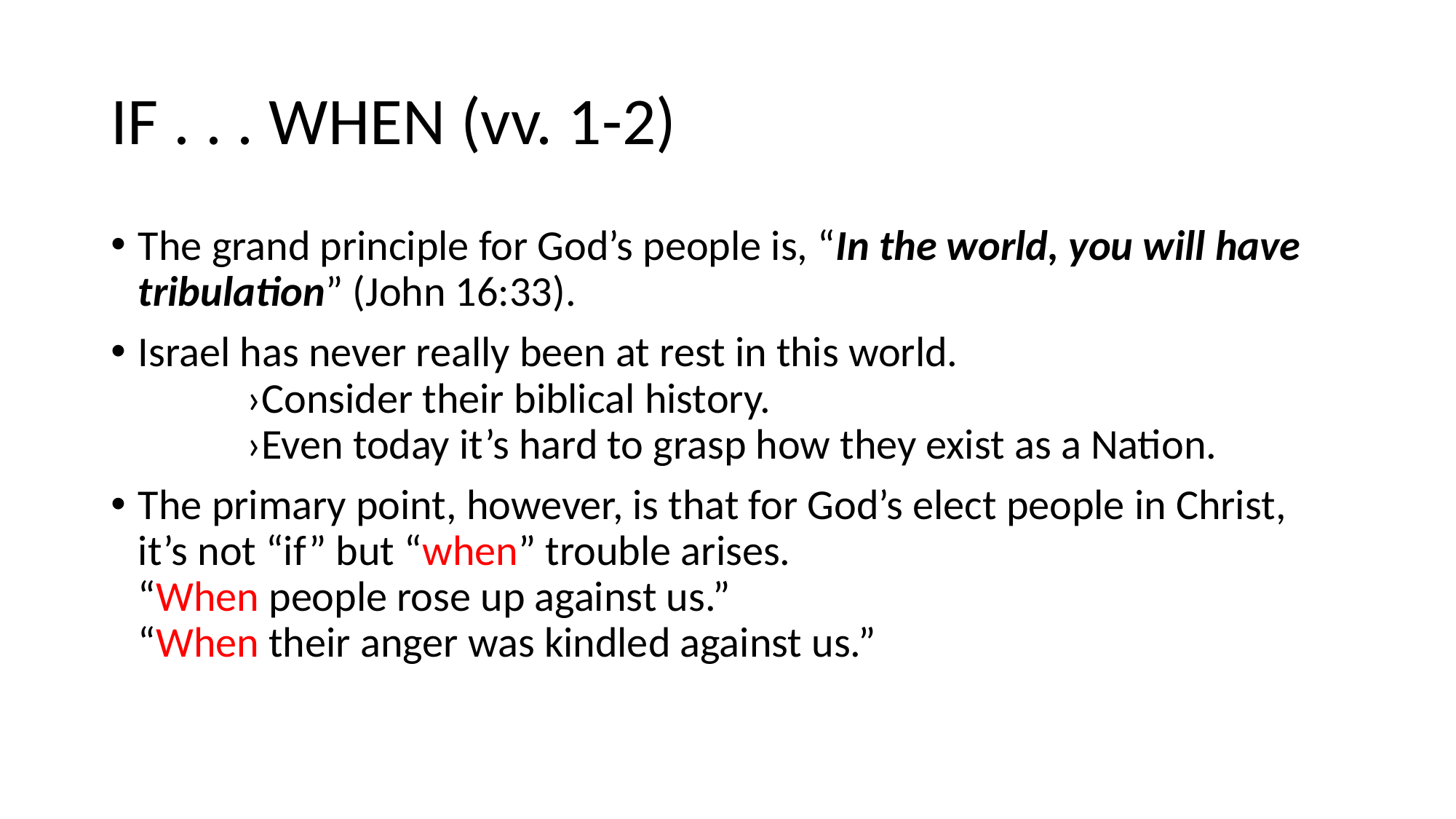

# IF . . . WHEN (vv. 1-2)
The grand principle for God’s people is, “In the world, you will have tribulation” (John 16:33).
Israel has never really been at rest in this world.					›Consider their biblical history.							›Even today it’s hard to grasp how they exist as a Nation.
The primary point, however, is that for God’s elect people in Christ, it’s not “if” but “when” trouble arises.						“When people rose up against us.”						“When their anger was kindled against us.”